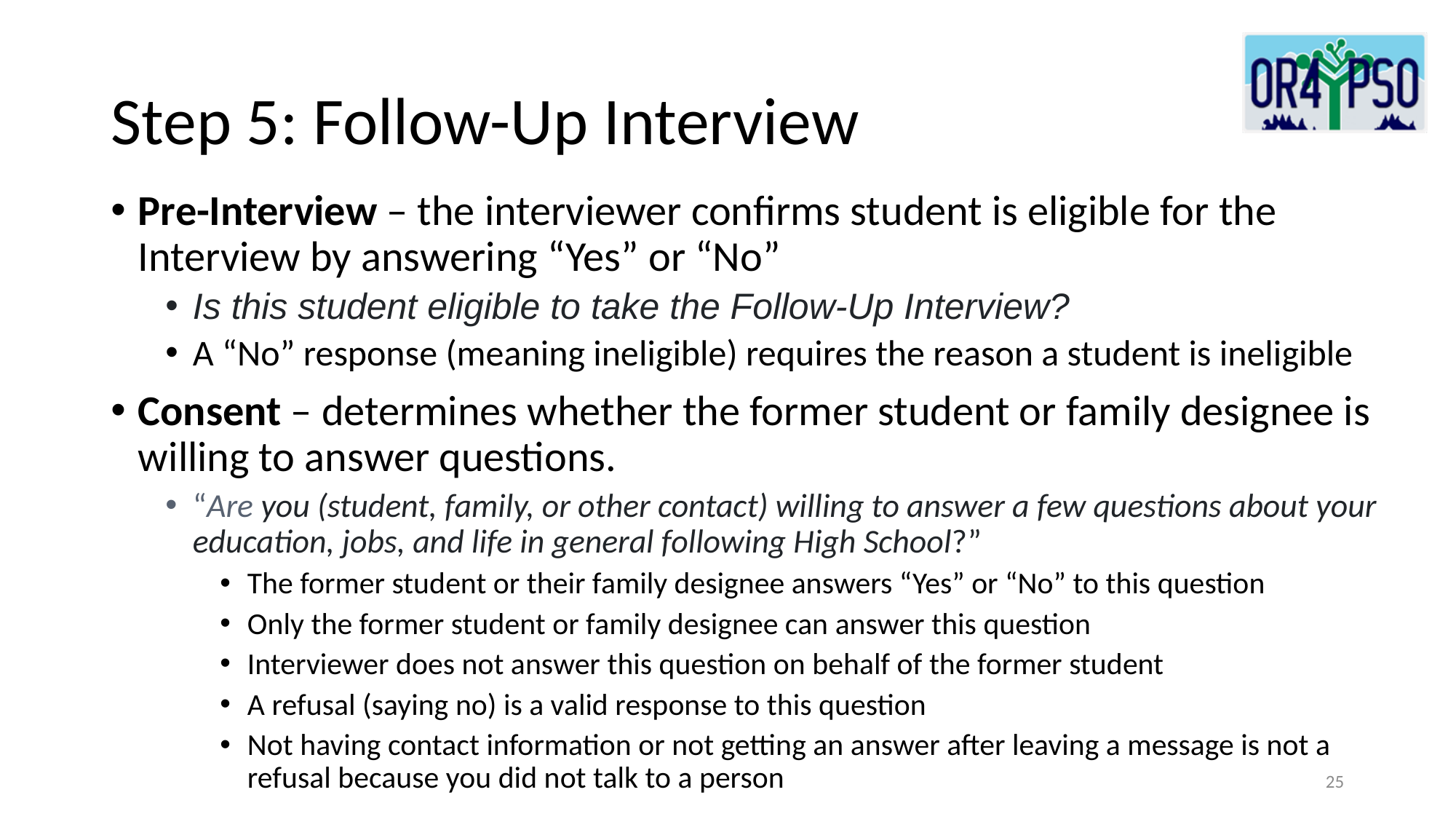

# Step 5: Follow-Up Interview
Pre-Interview – the interviewer confirms student is eligible for the Interview by answering “Yes” or “No”
Is this student eligible to take the Follow-Up Interview?
A “No” response (meaning ineligible) requires the reason a student is ineligible
Consent – determines whether the former student or family designee is willing to answer questions.
“Are you (student, family, or other contact) willing to answer a few questions about your education, jobs, and life in general following High School?”
The former student or their family designee answers “Yes” or “No” to this question
Only the former student or family designee can answer this question
Interviewer does not answer this question on behalf of the former student
A refusal (saying no) is a valid response to this question
Not having contact information or not getting an answer after leaving a message is not a refusal because you did not talk to a person
25